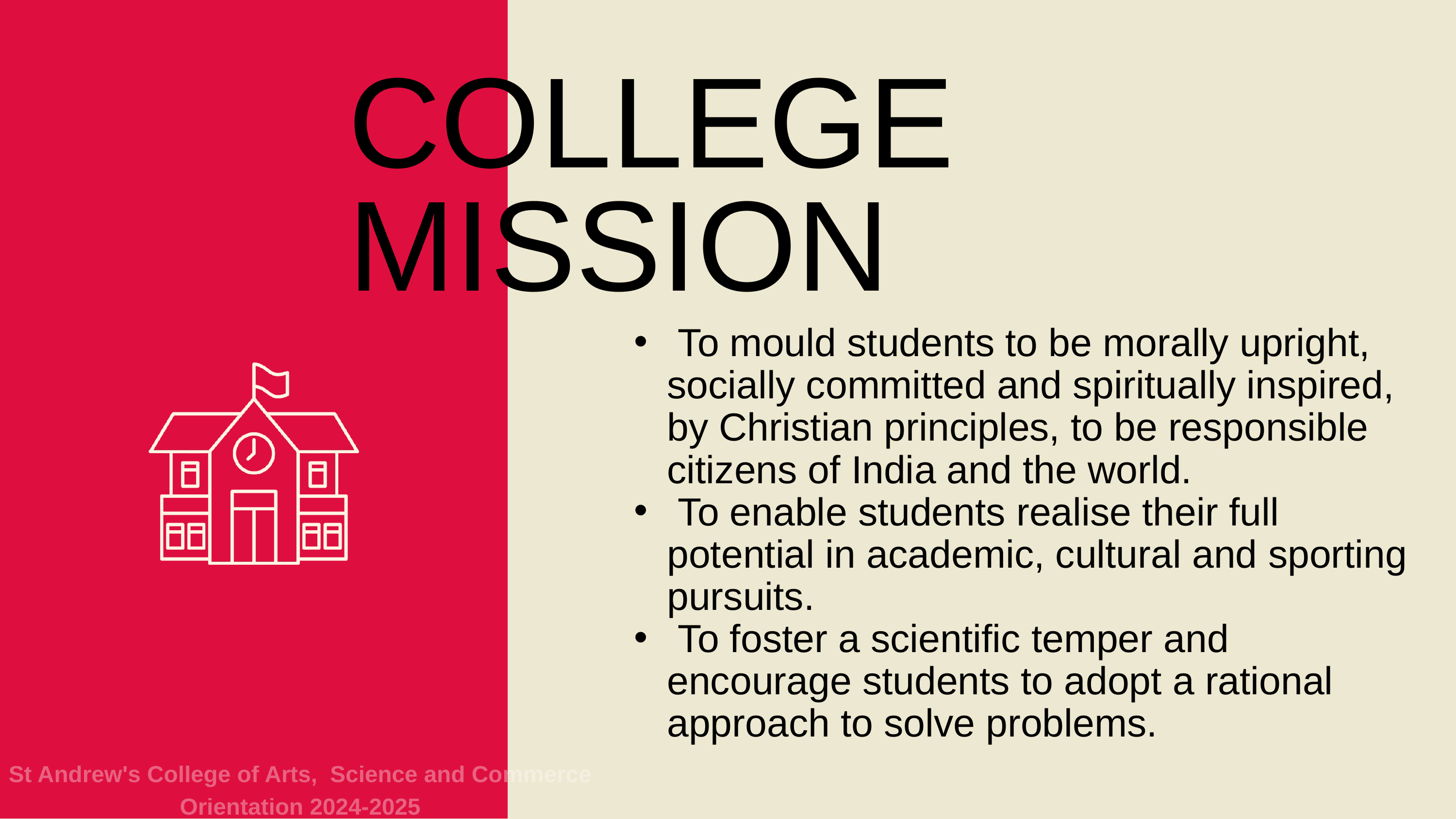

COLLEGE
MISSION
 To mould students to be morally upright, socially committed and spiritually inspired, by Christian principles, to be responsible citizens of India and the world.
 To enable students realise their full potential in academic, cultural and sporting pursuits.
 To foster a scientific temper and encourage students to adopt a rational approach to solve problems.

St Andrew's College of Arts,  Science and Commerce Orientation 2024-2025